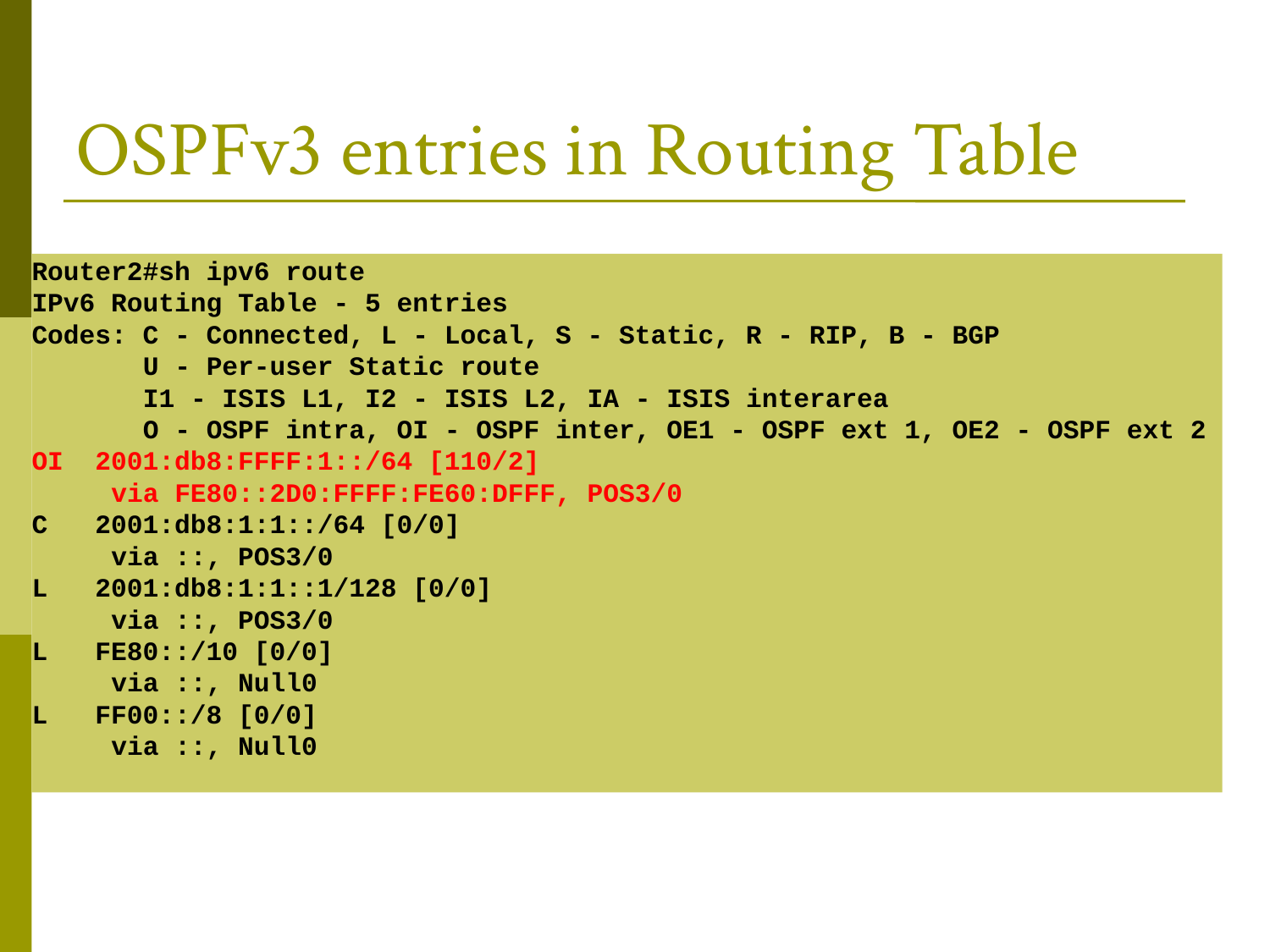

OSPFv3 entries in Routing Table
Router2#sh ipv6 route
IPv6 Routing Table - 5 entries
Codes: C - Connected, L - Local, S - Static, R - RIP, B - BGP
       U - Per-user Static route
       I1 - ISIS L1, I2 - ISIS L2, IA - ISIS interarea
       O - OSPF intra, OI - OSPF inter, OE1 - OSPF ext 1, OE2 - OSPF ext 2
OI  2001:db8:FFFF:1::/64 [110/2]
     via FE80::2D0:FFFF:FE60:DFFF, POS3/0
C   2001:db8:1:1::/64 [0/0]
     via ::, POS3/0
L   2001:db8:1:1::1/128 [0/0]
     via ::, POS3/0
L   FE80::/10 [0/0]
     via ::, Null0
L   FF00::/8 [0/0]
     via ::, Null0